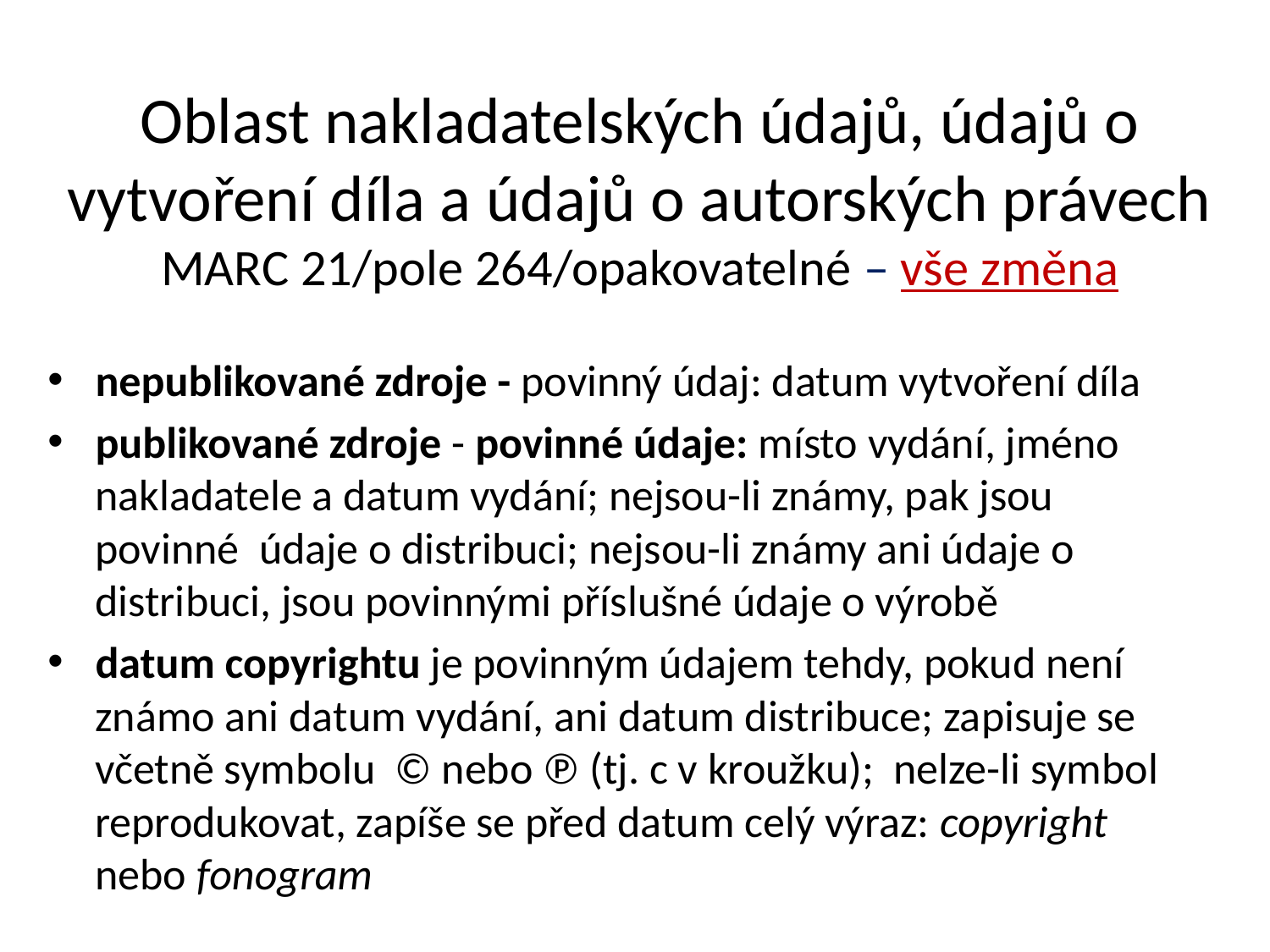

# Oblast nakladatelských údajů, údajů o vytvoření díla a údajů o autorských právech MARC 21/pole 264/opakovatelné – vše změna
nepublikované zdroje - povinný údaj: datum vytvoření díla
publikované zdroje - povinné údaje: místo vydání, jméno nakladatele a datum vydání; nejsou-li známy, pak jsou povinné  údaje o distribuci; nejsou-li známy ani údaje o distribuci, jsou povinnými příslušné údaje o výrobě
datum copyrightu je povinným údajem tehdy, pokud není známo ani datum vydání, ani datum distribuce; zapisuje se včetně symbolu  © nebo ℗ (tj. c v kroužku);  nelze-li symbol reprodukovat, zapíše se před datum celý výraz: copyright nebo fonogram